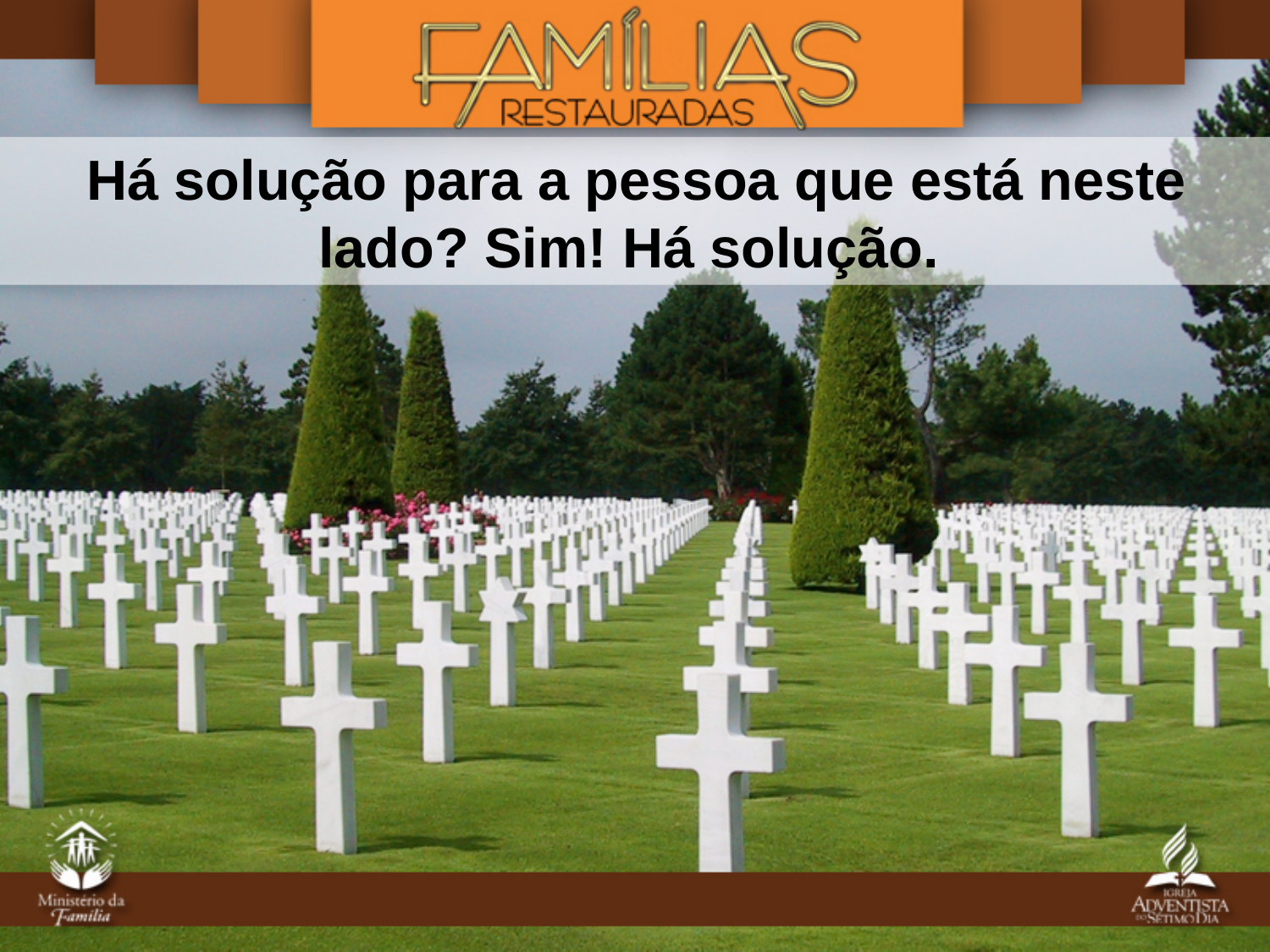

Há solução para a pessoa que está neste lado? Sim! Há solução.